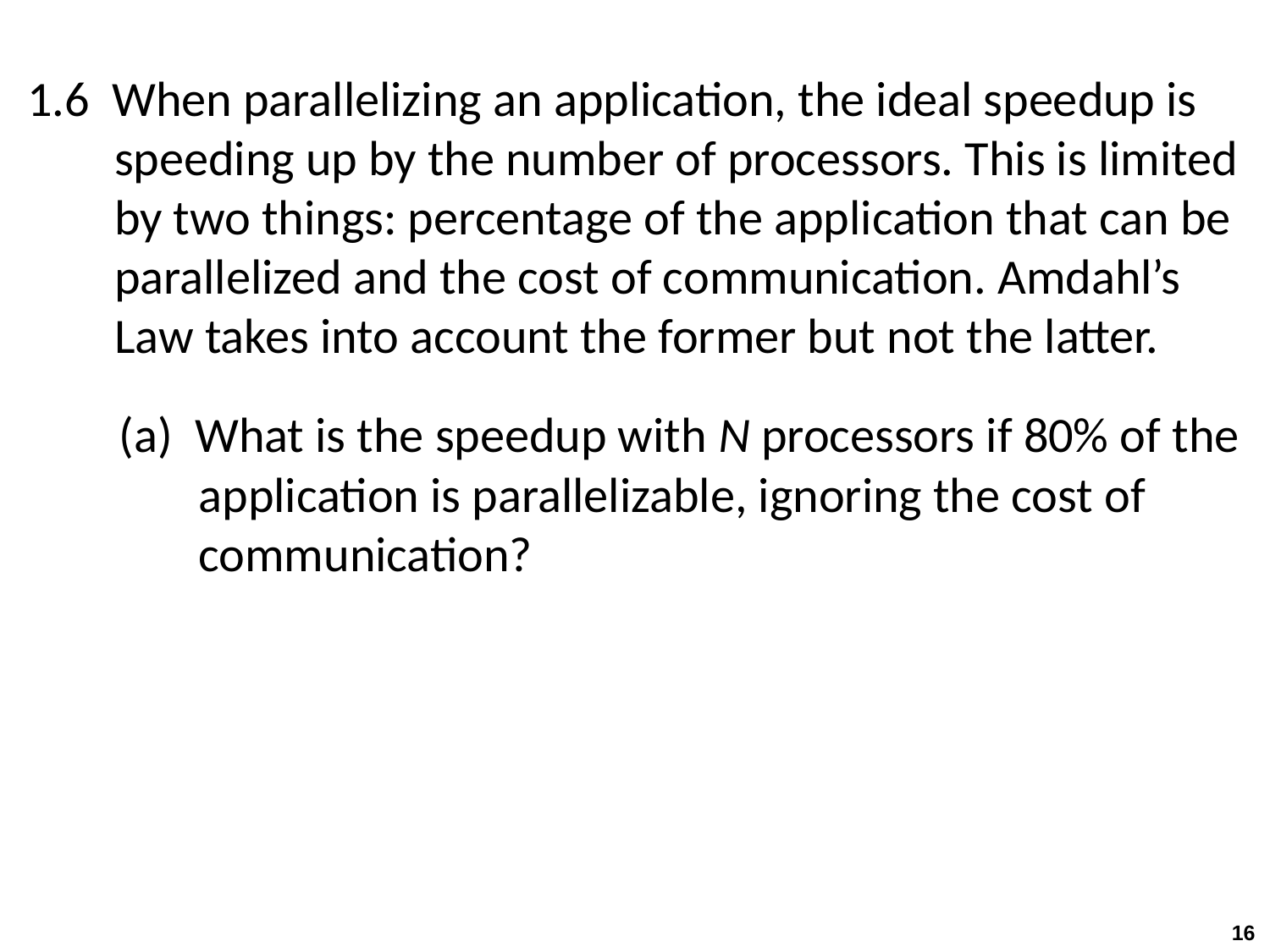

1.6  When parallelizing an application, the ideal speedup is speeding up by the number of processors. This is limited by two things: percentage of the application that can be parallelized and the cost of communication. Amdahl’s Law takes into account the former but not the latter.
(a)  What is the speedup with N processors if 80% of the application is parallelizable, ignoring the cost of communication?